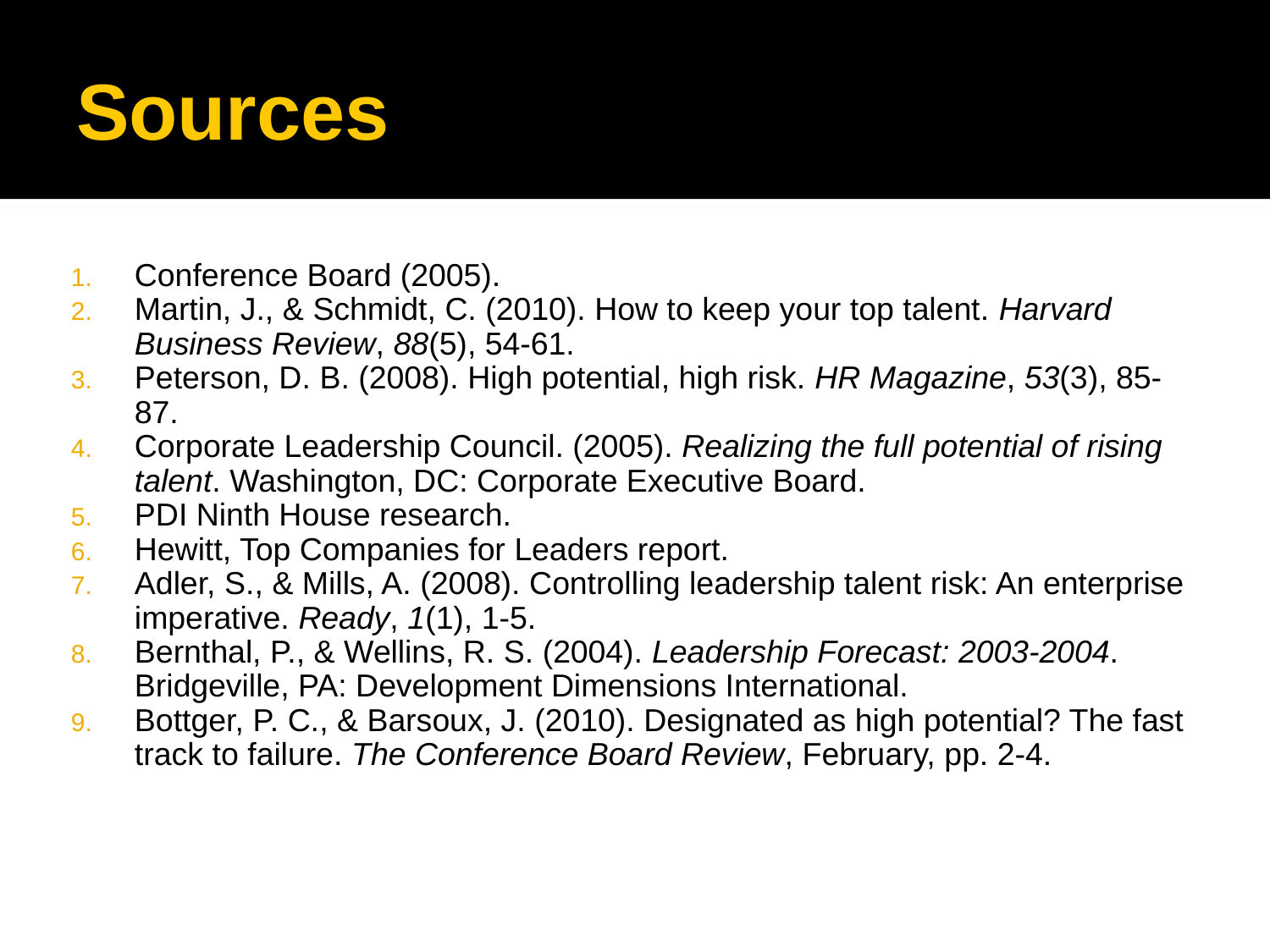

# Sources
Conference Board (2005).
Martin, J., & Schmidt, C. (2010). How to keep your top talent. Harvard Business Review, 88(5), 54-61.
Peterson, D. B. (2008). High potential, high risk. HR Magazine, 53(3), 85-87.
Corporate Leadership Council. (2005). Realizing the full potential of rising talent. Washington, DC: Corporate Executive Board.
PDI Ninth House research.
Hewitt, Top Companies for Leaders report.
Adler, S., & Mills, A. (2008). Controlling leadership talent risk: An enterprise imperative. Ready, 1(1), 1-5.
Bernthal, P., & Wellins, R. S. (2004). Leadership Forecast: 2003-2004. Bridgeville, PA: Development Dimensions International.
Bottger, P. C., & Barsoux, J. (2010). Designated as high potential? The fast track to failure. The Conference Board Review, February, pp. 2-4.